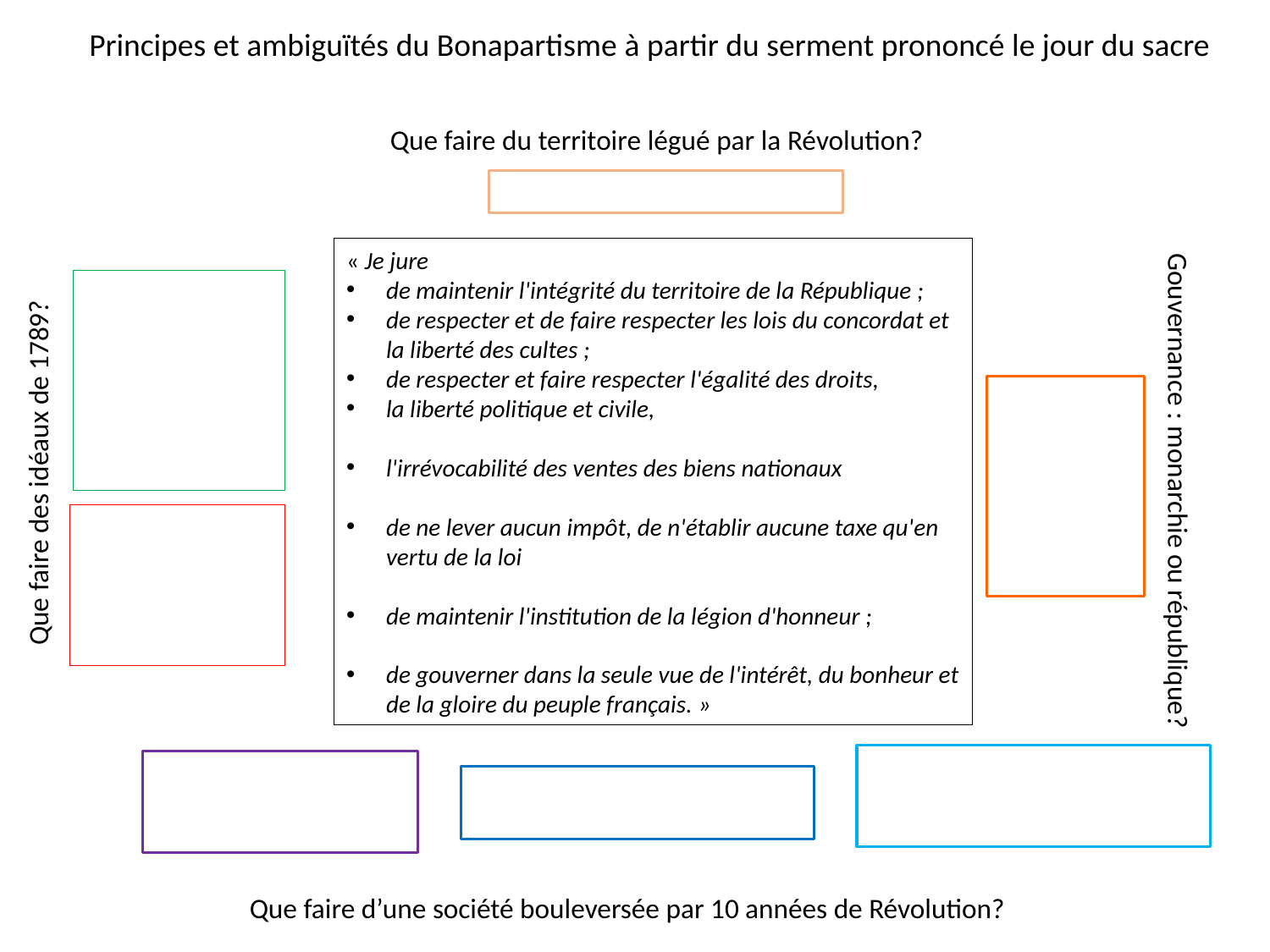

Principes et ambiguïtés du Bonapartisme à partir du serment prononcé le jour du sacre
Que faire du territoire légué par la Révolution?

« Je jure
de maintenir l'intégrité du territoire de la République ;
de respecter et de faire respecter les lois du concordat et la liberté des cultes ;
de respecter et faire respecter l'égalité des droits,
la liberté politique et civile,

l'irrévocabilité des ventes des biens nationaux

de ne lever aucun impôt, de n'établir aucune taxe qu'en vertu de la loi

de maintenir l'institution de la légion d'honneur ;

de gouverner dans la seule vue de l'intérêt, du bonheur et de la gloire du peuple français. »

Que faire des idéaux de 1789?
Gouvernance : monarchie ou république?

Que faire d’une société bouleversée par 10 années de Révolution?